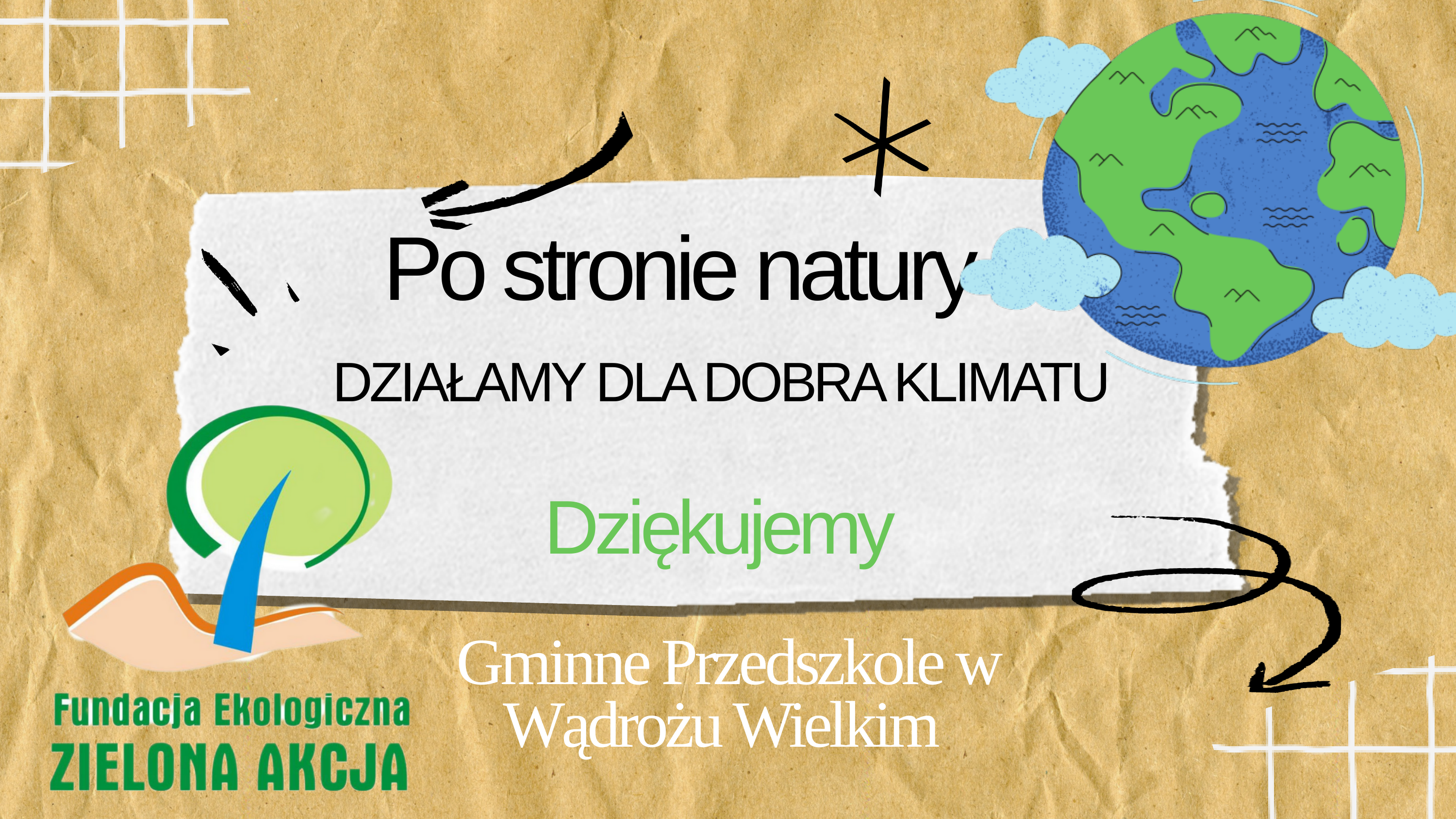

Po stronie natury

DZIAŁAMY DLA DOBRA KLIMATU

Dziękujemy
Gminne Przedszkole w Wądrożu Wielkim